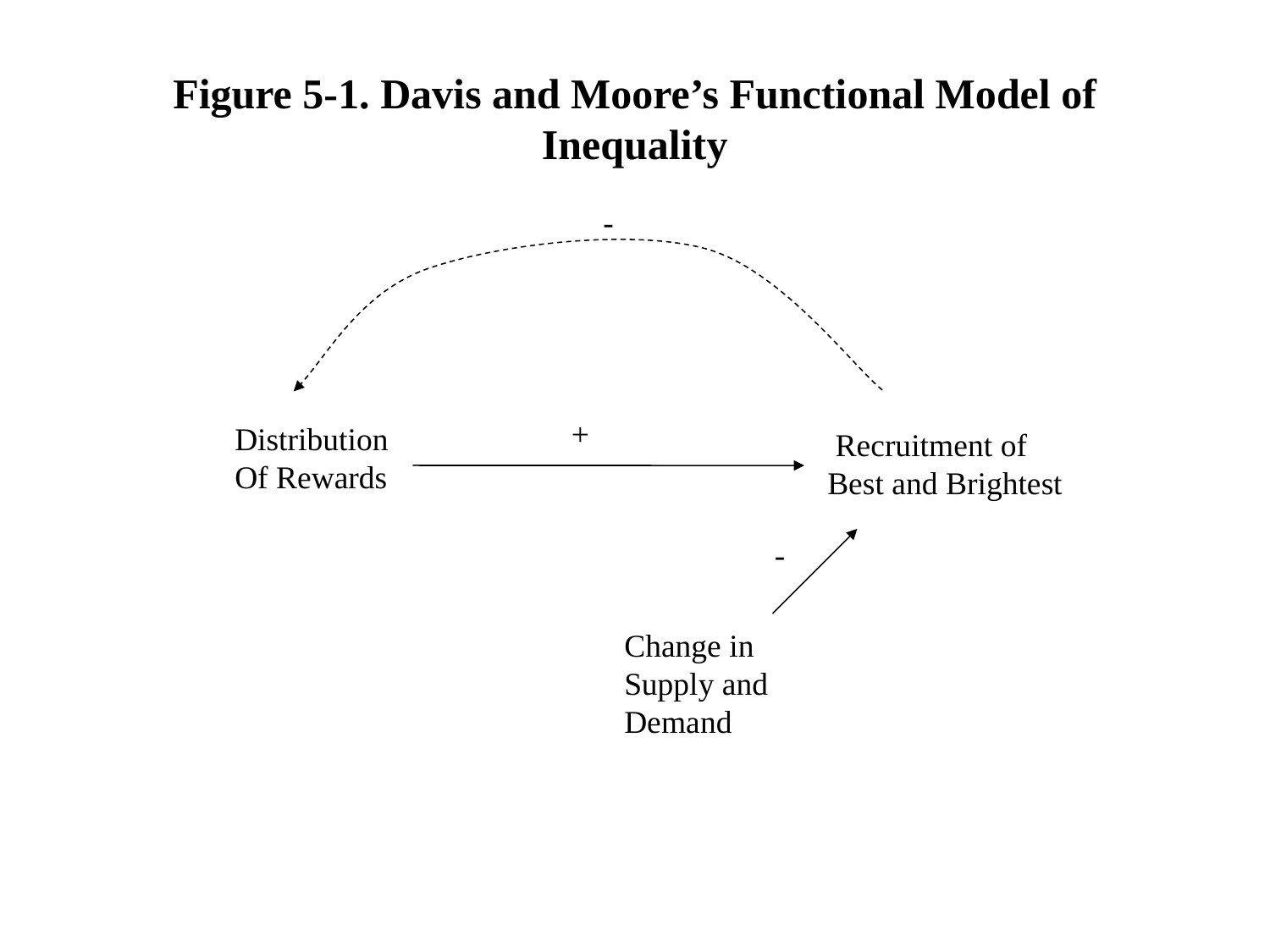

# Figure 5-1. Davis and Moore’s Functional Model of Inequality
-

+
Distribution
Of Rewards
 Recruitment of
Best and Brightest

-

Change in
Supply and
Demand